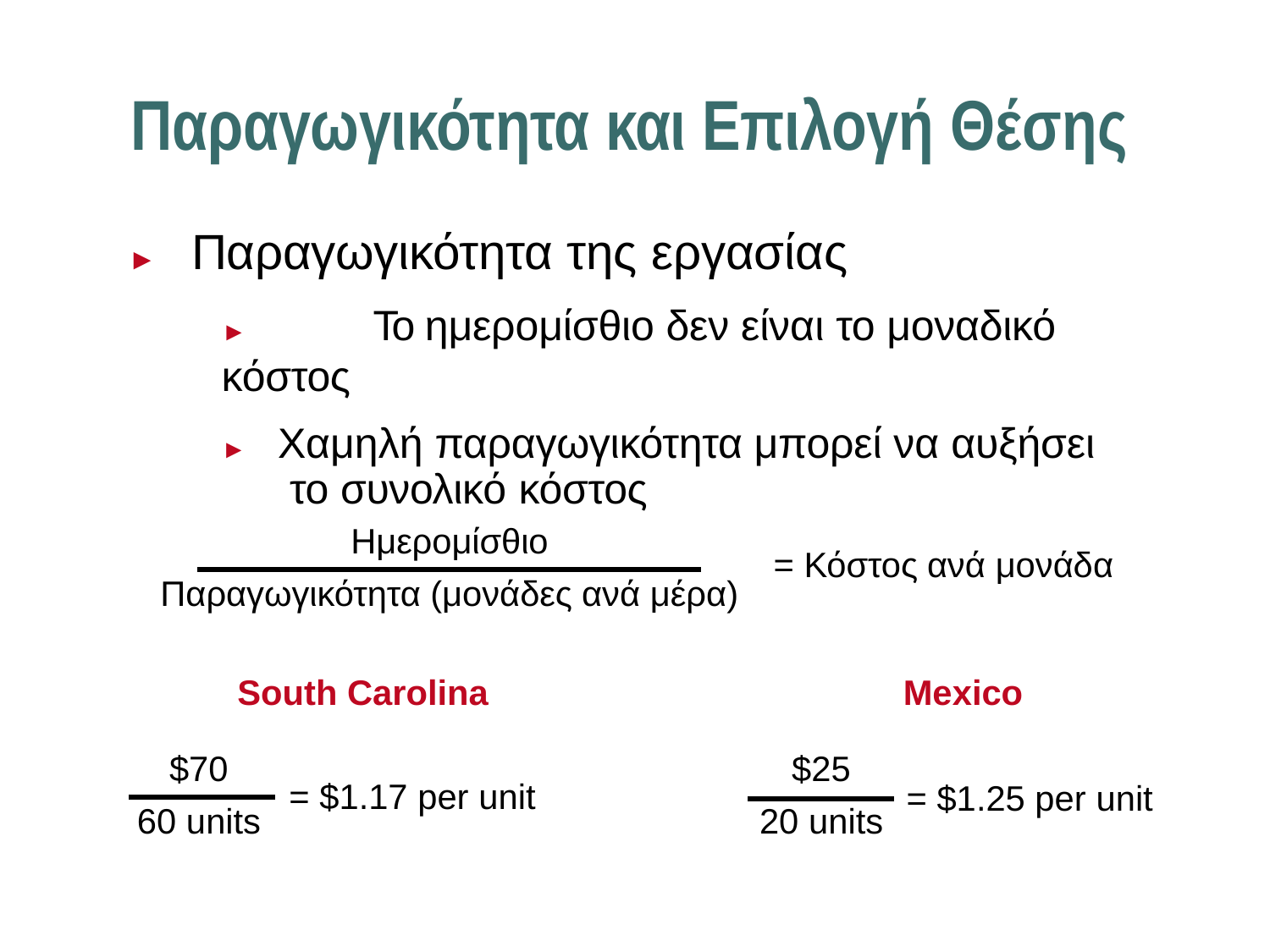

# Παραγωγικότητα και Επιλογή Θέσης
►	Παραγωγικότητα της εργασίας
►	Το ημερομίσθιο δεν είναι το μοναδικό κόστος
►	Χαμηλή παραγωγικότητα μπορεί να αυξήσει  το συνολικό κόστος
Ημερομίσθιο
= Κόστος ανά μονάδα
Παραγωγικότητα (μονάδες ανά μέρα)

South Carolina
Mexico
$70
$25
= $1.17 per unit
= $1.25 per unit
60 units
20 units